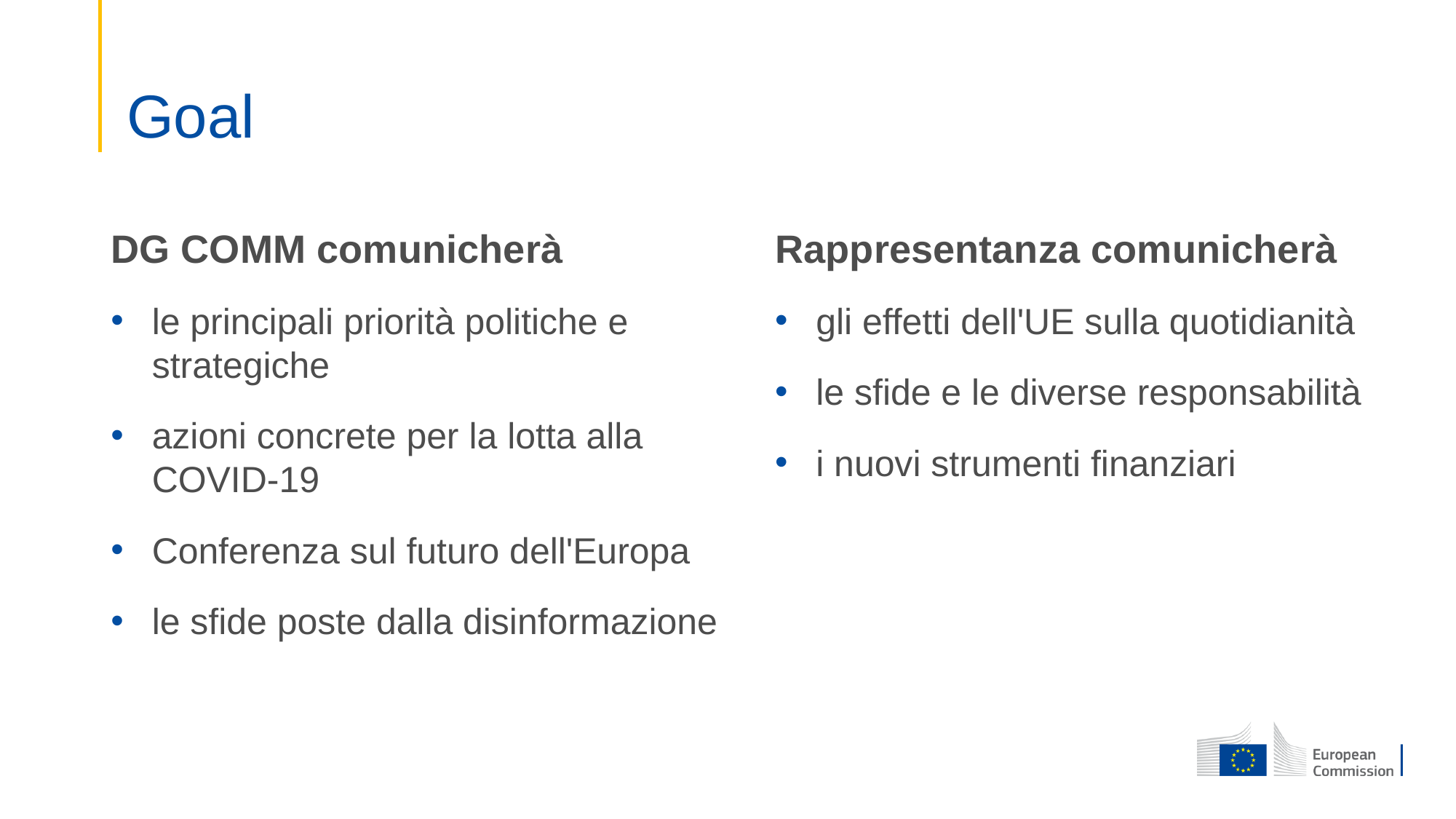

# Goal
DG COMM comunicherà
le principali priorità politiche e strategiche
azioni concrete per la lotta alla COVID-19
Conferenza sul futuro dell'Europa
le sfide poste dalla disinformazione
Rappresentanza comunicherà
gli effetti dell'UE sulla quotidianità
le sfide e le diverse responsabilità
i nuovi strumenti finanziari